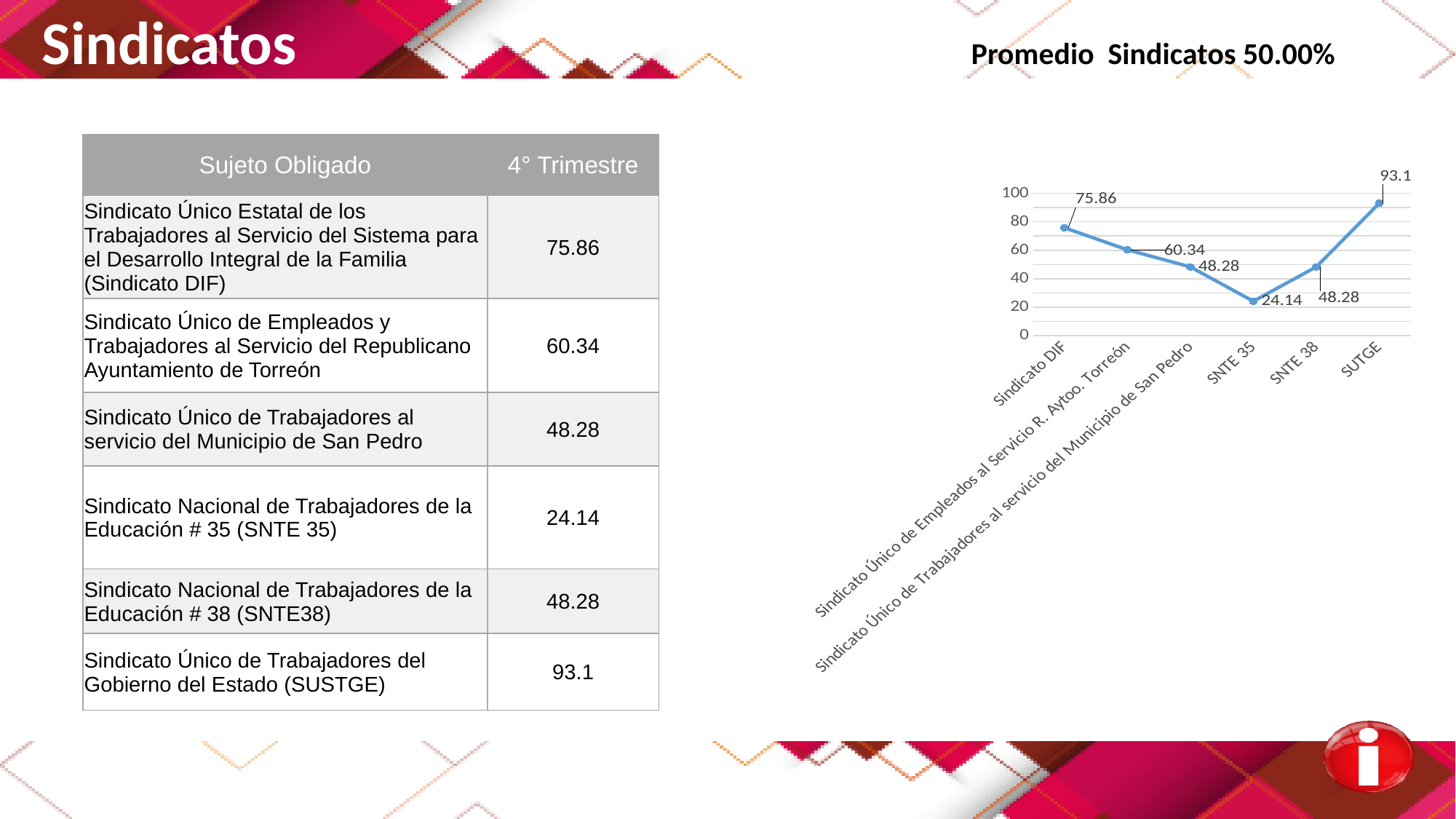

Sindicatos                                                                                                       Promedio  Sindicatos 50.00%
| Sujeto Obligado | 4° Trimestre |
| --- | --- |
| Sindicato Único Estatal de los Trabajadores al Servicio del Sistema para el Desarrollo Integral de la Familia (Sindicato DIF) | 75.86 |
| Sindicato Único de Empleados y Trabajadores al Servicio del Republicano Ayuntamiento de Torreón | 60.34 |
| Sindicato Único de Trabajadores al servicio del Municipio de San Pedro | 48.28 |
| Sindicato Nacional de Trabajadores de la Educación # 35 (SNTE 35) | 24.14 |
| Sindicato Nacional de Trabajadores de la Educación # 38 (SNTE38) | 48.28 |
| Sindicato Único de Trabajadores del Gobierno del Estado (SUSTGE) | 93.1 |

### Chart

| Category | Serie 1 |
|---|---|
| Sindicato DIF | 75.86 |
| Sindicato Único de Empleados al Servicio R. Aytoo. Torreón | 60.34 |
| Sindicato Único de Trabajadores al servicio del Municipio de San Pedro | 48.28 |
| SNTE 35 | 24.14 |
| SNTE 38 | 48.28 |
| SUTGE | 93.1 |